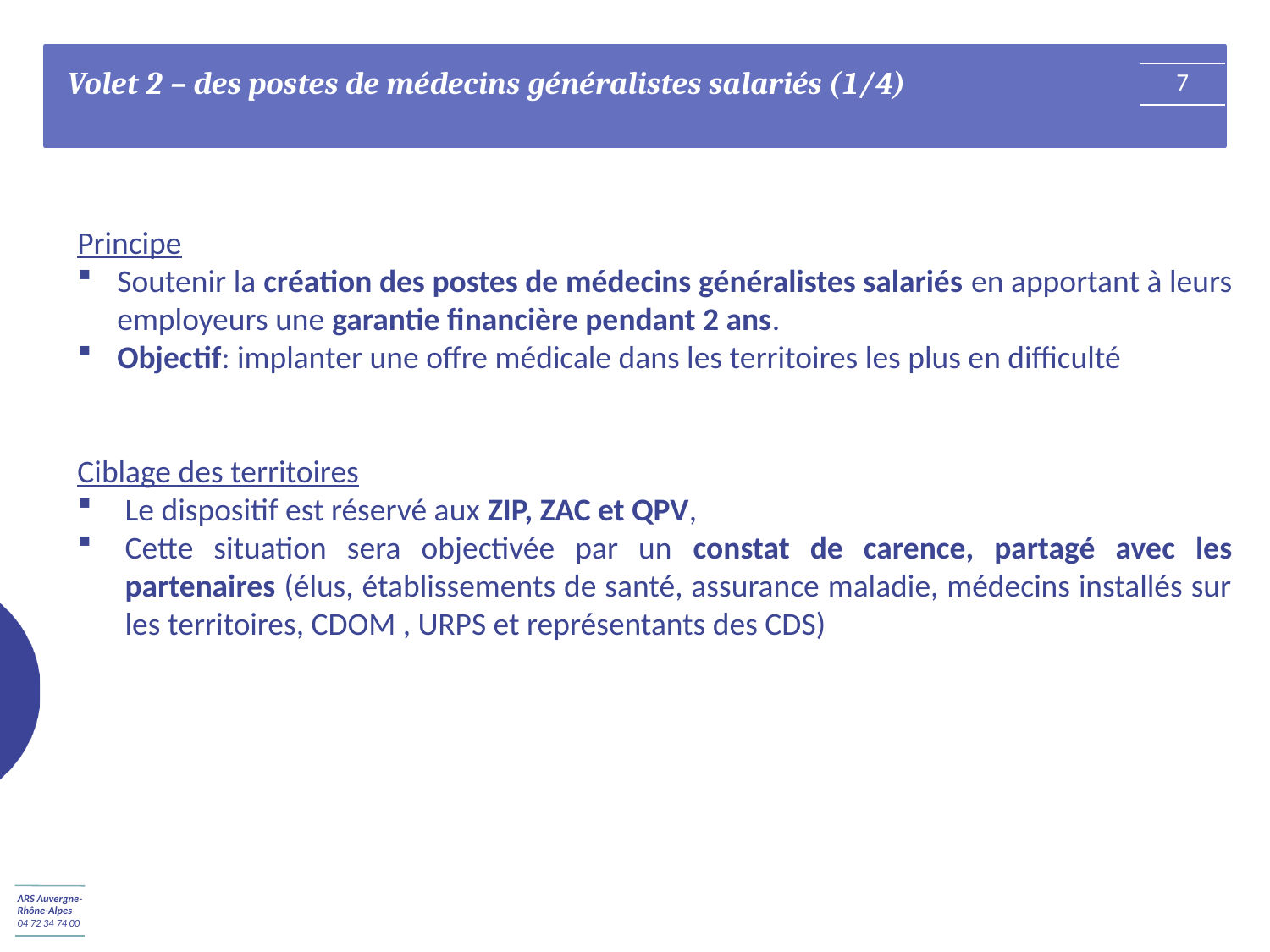

Volet 2 – des postes de médecins généralistes salariés (1/4)
7
Principe
Soutenir la création des postes de médecins généralistes salariés en apportant à leurs employeurs une garantie financière pendant 2 ans.
Objectif: implanter une offre médicale dans les territoires les plus en difficulté

Ciblage des territoires
Le dispositif est réservé aux ZIP, ZAC et QPV,
Cette situation sera objectivée par un constat de carence, partagé avec les partenaires (élus, établissements de santé, assurance maladie, médecins installés sur les territoires, CDOM , URPS et représentants des CDS)